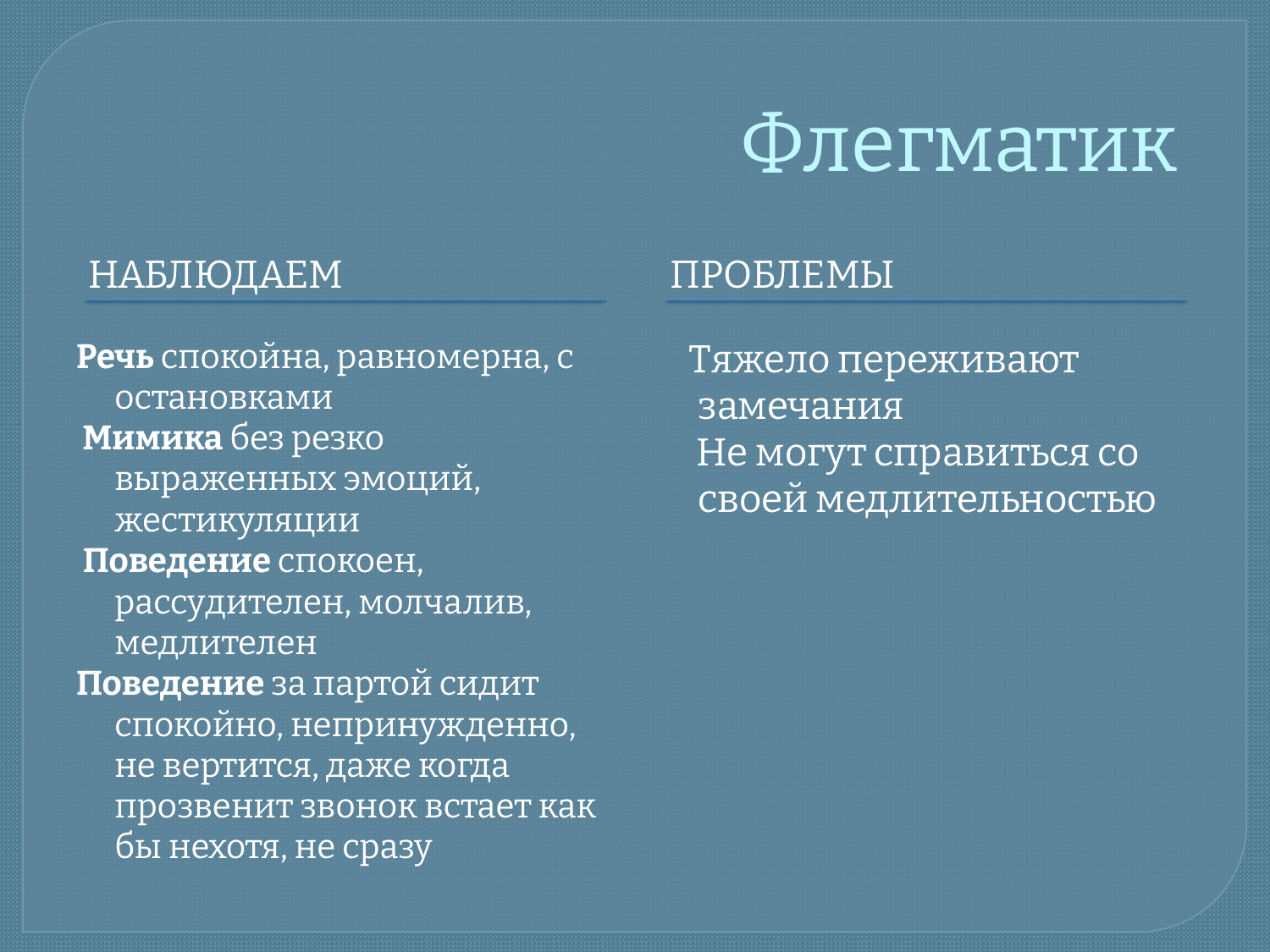

# Флегматик
Наблюдаем
проблемы
Речь спокойна, равномерна, с остановками
 Мимика без резко выраженных эмоций, жестикуляции
 Поведение спокоен, рассудителен, молчалив, медлителен
Поведение за партой сидит спокойно, непринужденно, не вертится, даже когда прозвенит звонок встает как бы нехотя, не сразу

    Тяжело переживают замечания
     Не могут справиться со своей медлительностью